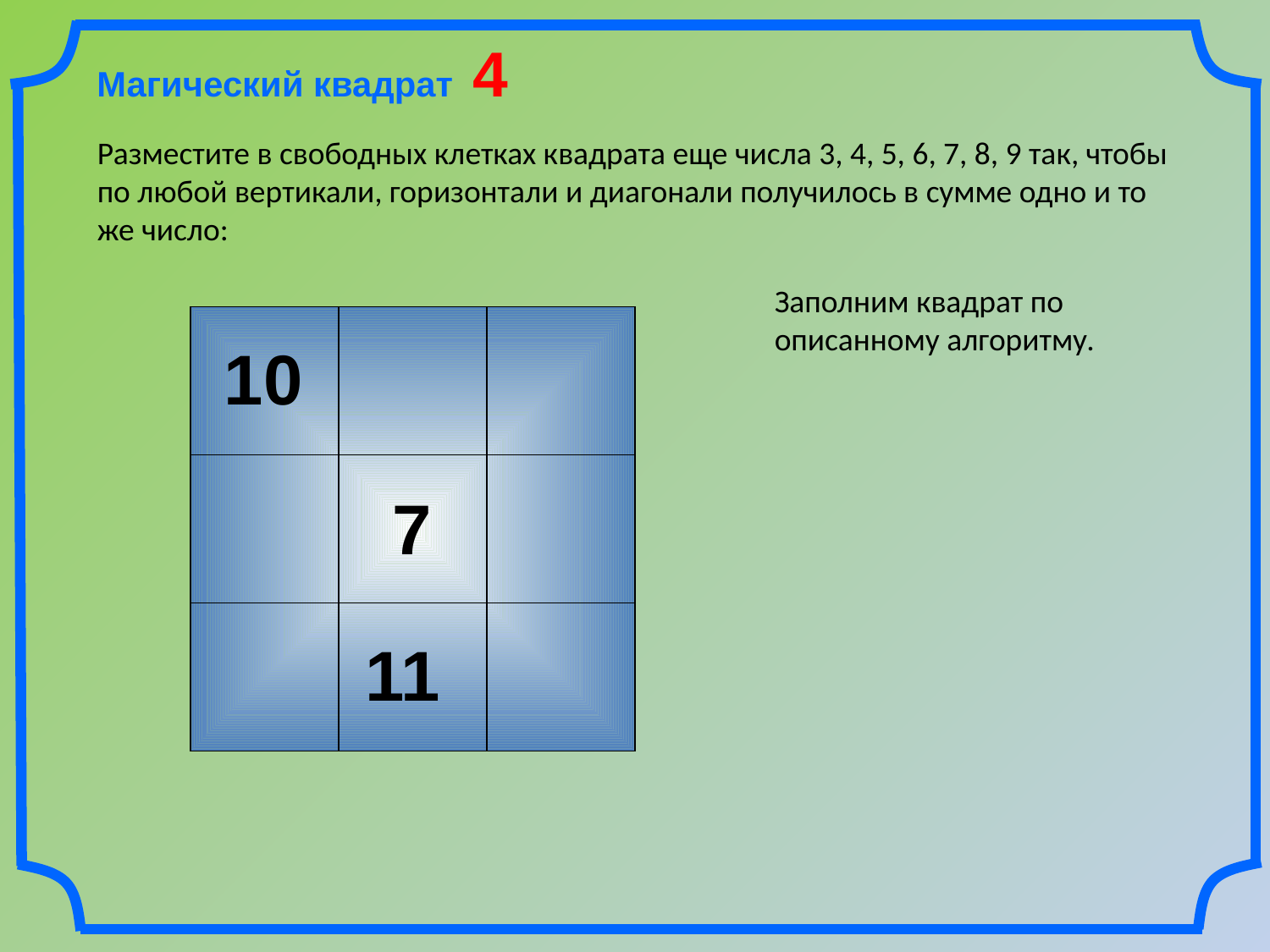

Магический квадрат  4
Разместите в свободных клетках квадрата еще числа 3, 4, 5, 6, 7, 8, 9 так, чтобы по любой вертикали, горизонтали и диагонали получилось в сумме одно и то же число:
Заполним квадрат по описанному алгоритму.

10

7

11